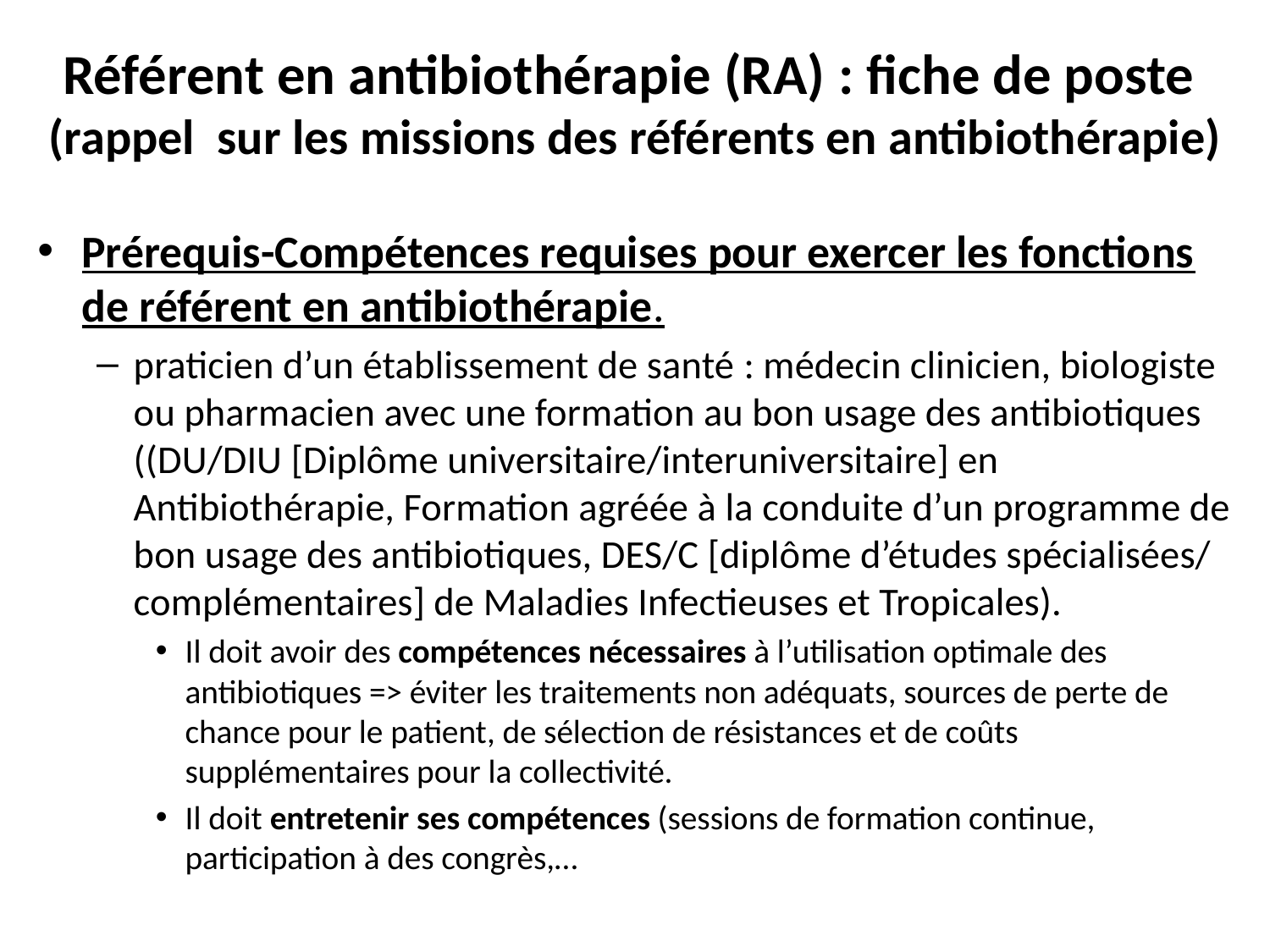

# Référent en antibiothérapie (RA) : fiche de poste (rappel  sur les missions des référents en antibiothérapie)
Prérequis-Compétences requises pour exercer les fonctions de référent en antibiothérapie.
praticien d’un établissement de santé : médecin clinicien, biologiste ou pharmacien avec une formation au bon usage des antibiotiques ((DU/DIU [Diplôme universitaire/interuniversitaire] en Antibiothérapie, Formation agréée à la conduite d’un programme de bon usage des antibiotiques, DES/C [diplôme d’études spécialisées/ complémentaires] de Maladies Infectieuses et Tropicales).
Il doit avoir des compétences nécessaires à l’utilisation optimale des antibiotiques => éviter les traitements non adéquats, sources de perte de chance pour le patient, de sélection de résistances et de coûts supplémentaires pour la collectivité.
Il doit entretenir ses compétences (sessions de formation continue, participation à des congrès,…